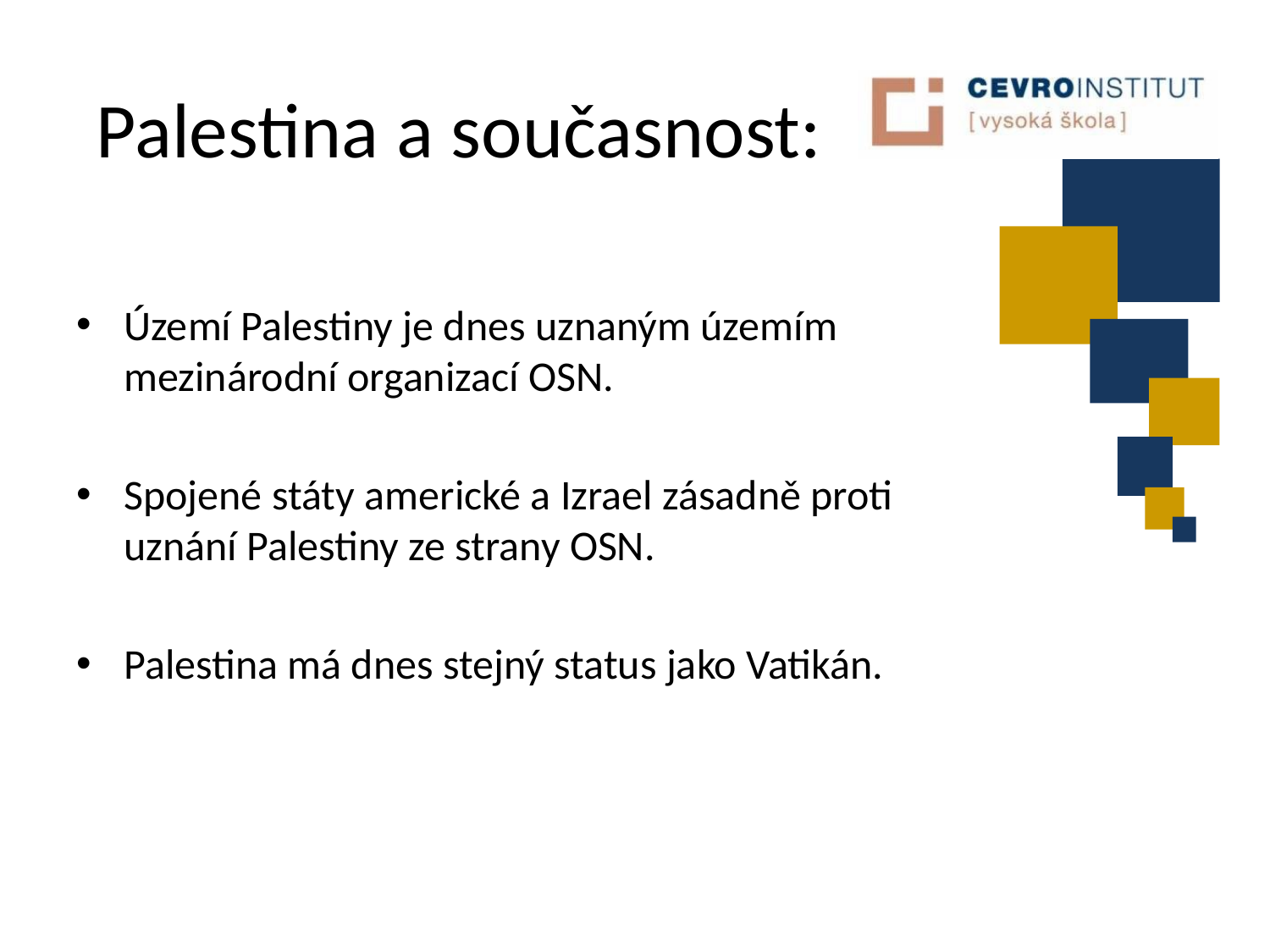

# Palestina a současnost:

Území Palestiny je dnes uznaným územím mezinárodní organizací OSN.

Spojené státy americké a Izrael zásadně proti uznání Palestiny ze strany OSN.

Palestina má dnes stejný status jako Vatikán.